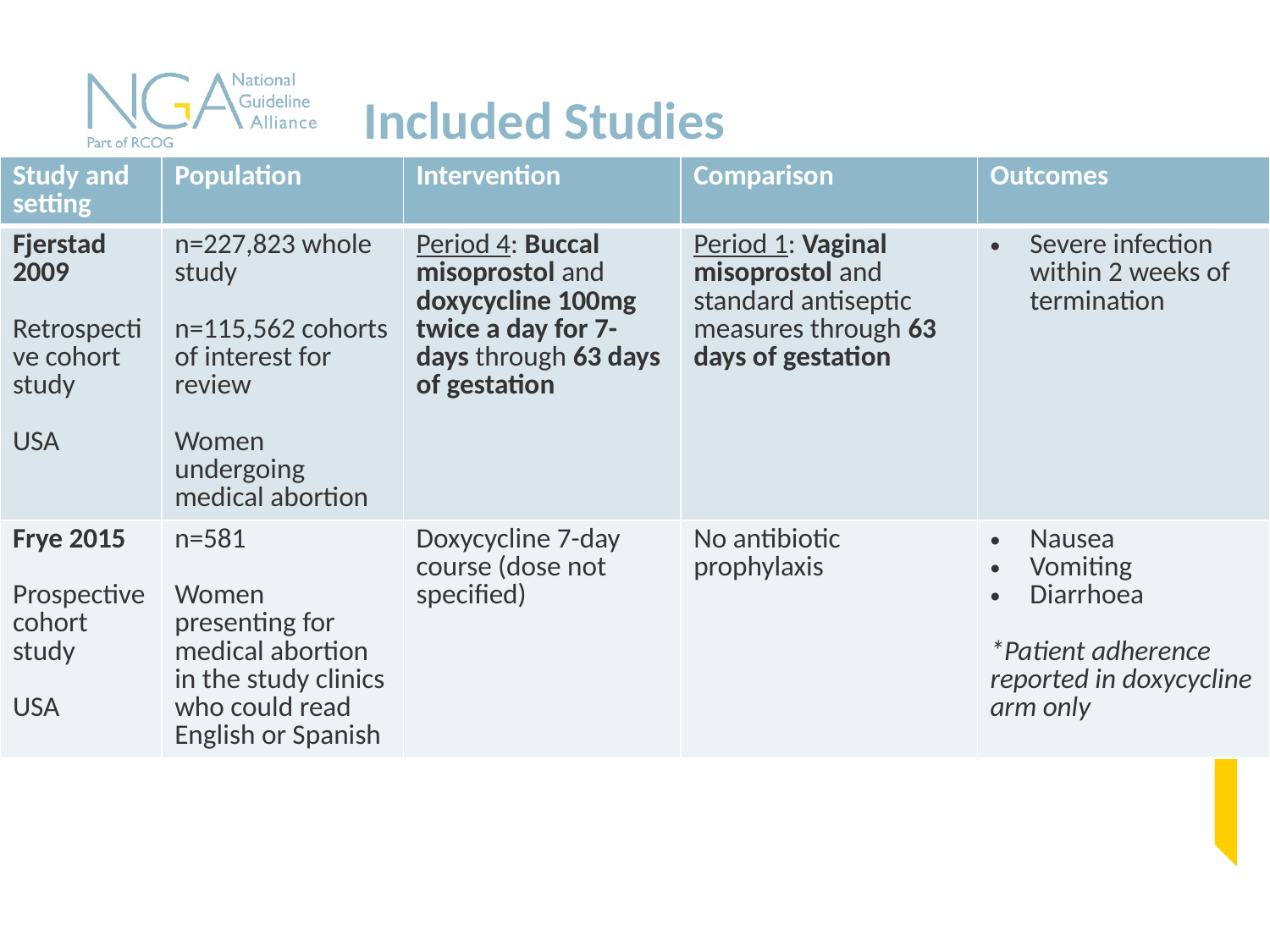

# Included Studies
| Study and setting | Population | Intervention | Comparison | Outcomes |
| --- | --- | --- | --- | --- |
| Fjerstad 2009 Retrospective cohort study USA | n=227,823 whole study n=115,562 cohorts of interest for review Women undergoing medical abortion | Period 4: Buccal misoprostol and doxycycline 100mg twice a day for 7-days through 63 days of gestation | Period 1: Vaginal misoprostol and standard antiseptic measures through 63 days of gestation | Severe infection within 2 weeks of termination |
| Frye 2015 Prospective cohort study USA | n=581 Women presenting for medical abortion in the study clinics who could read English or Spanish | Doxycycline 7-day course (dose not specified) | No antibiotic prophylaxis | Nausea Vomiting Diarrhoea \*Patient adherence reported in doxycycline arm only |